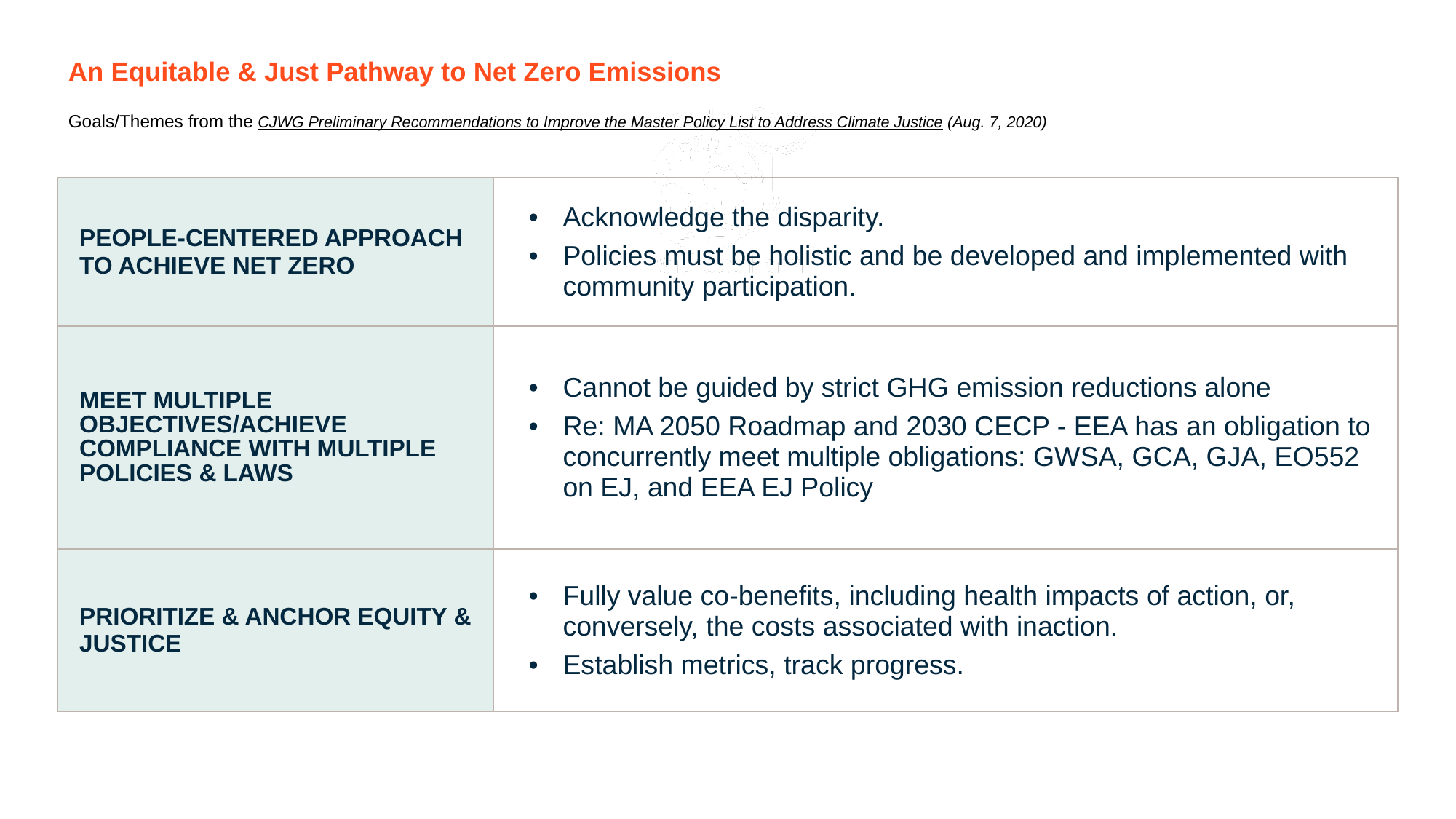

# An Equitable & Just Pathway to Net Zero Emissions Goals/Themes from the CJWG Preliminary Recommendations to Improve the Master Policy List to Address Climate Justice (Aug. 7, 2020)
| PEOPLE-CENTERED APPROACH TO ACHIEVE NET ZERO | Acknowledge the disparity. Policies must be holistic and be developed and implemented with community participation. |
| --- | --- |
| MEET MULTIPLE OBJECTIVES/ACHIEVE COMPLIANCE WITH MULTIPLE POLICIES & LAWS | Cannot be guided by strict GHG emission reductions alone Re: MA 2050 Roadmap and 2030 CECP - EEA has an obligation to concurrently meet multiple obligations: GWSA, GCA, GJA, EO552 on EJ, and EEA EJ Policy |
| PRIORITIZE & ANCHOR EQUITY & JUSTICE | Fully value co-benefits, including health impacts of action, or, conversely, the costs associated with inaction. Establish metrics, track progress. |